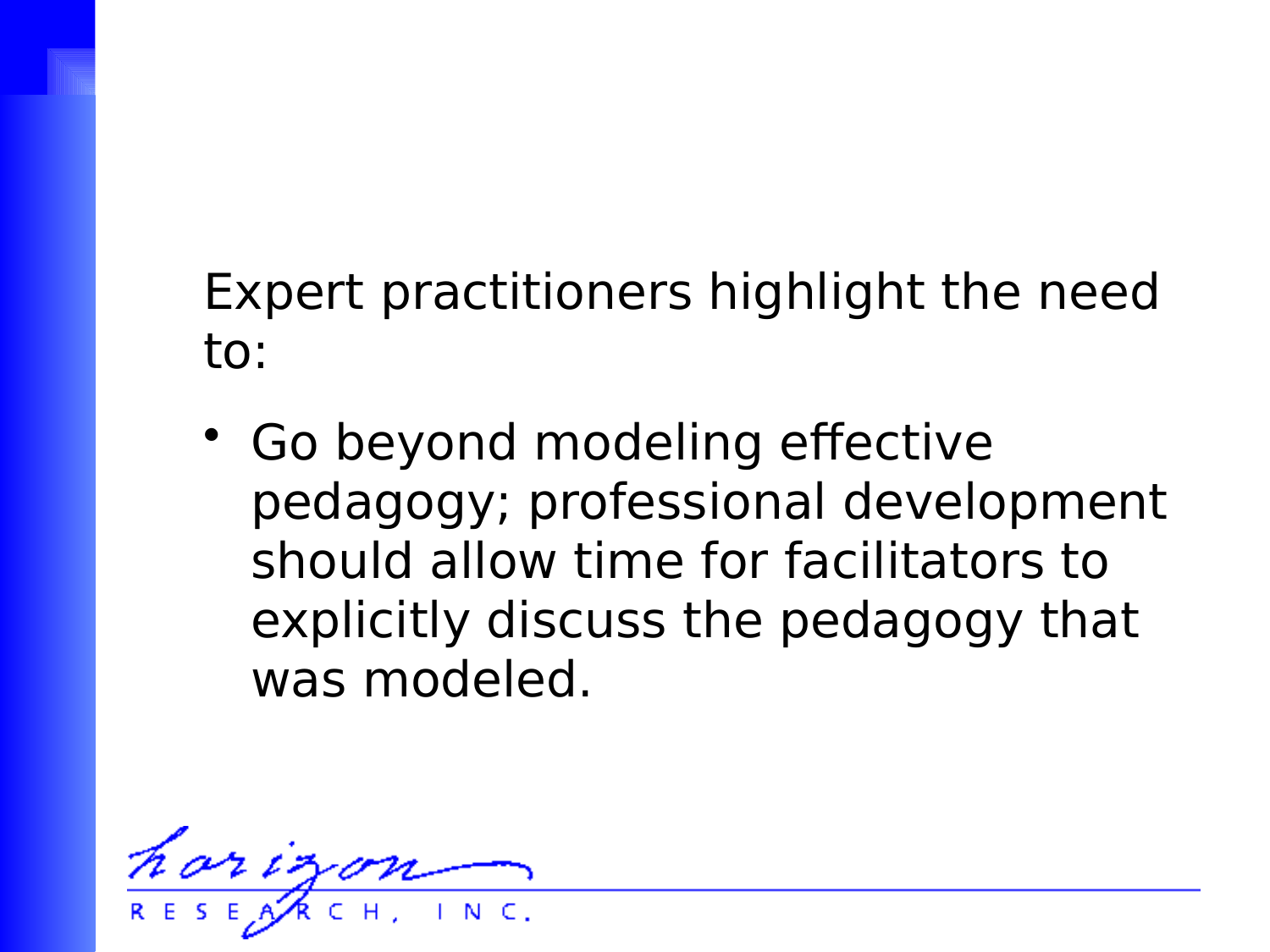

#
Expert practitioners highlight the need to:

Go beyond modeling effective pedagogy; professional development should allow time for facilitators to explicitly discuss the pedagogy that was modeled.